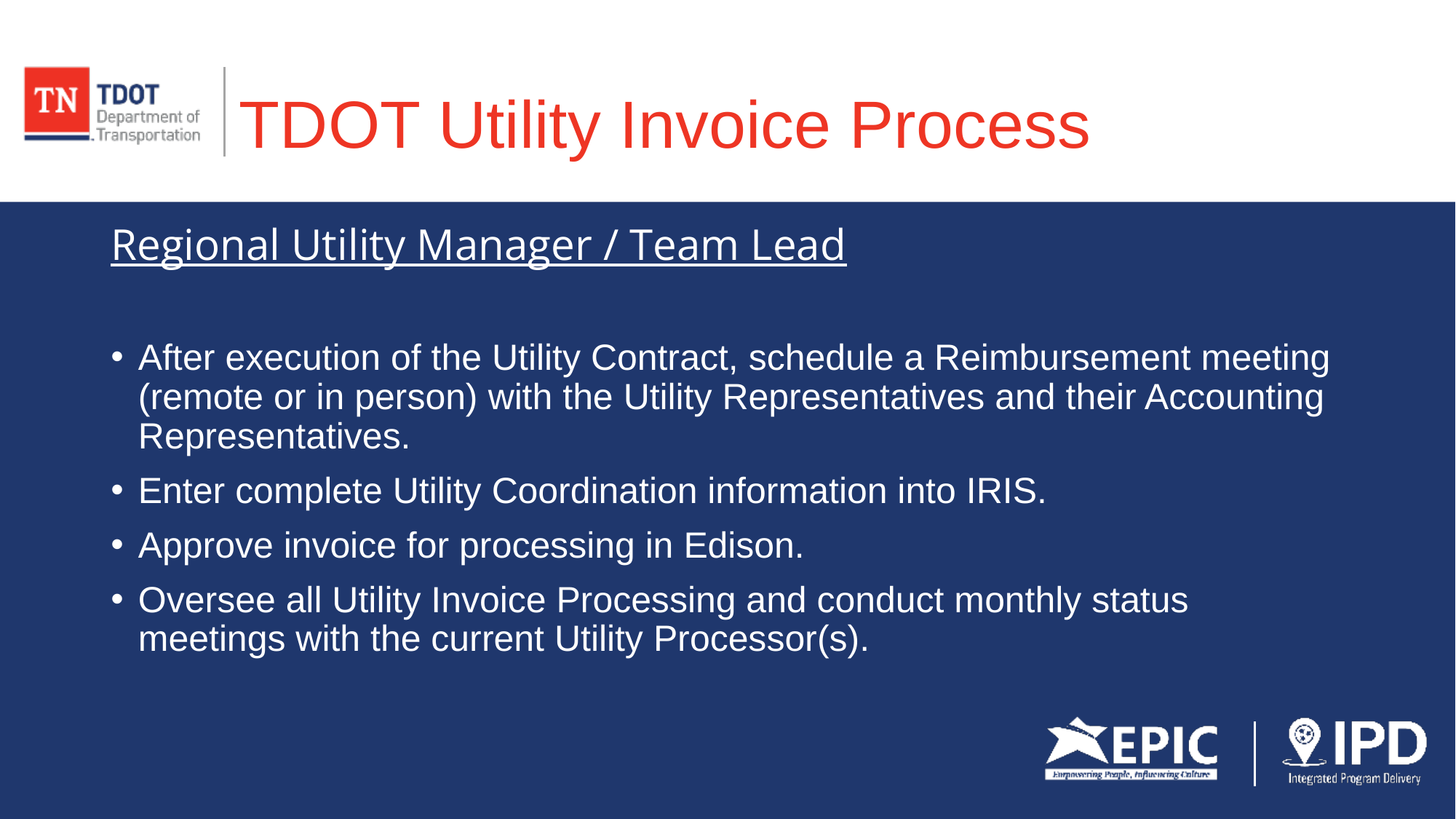

# TDOT Utility Invoice Process
Regional Utility Manager / Team Lead

After execution of the Utility Contract, schedule a Reimbursement meeting (remote or in person) with the Utility Representatives and their Accounting Representatives.
Enter complete Utility Coordination information into IRIS.
Approve invoice for processing in Edison.
Oversee all Utility Invoice Processing and conduct monthly status meetings with the current Utility Processor(s).